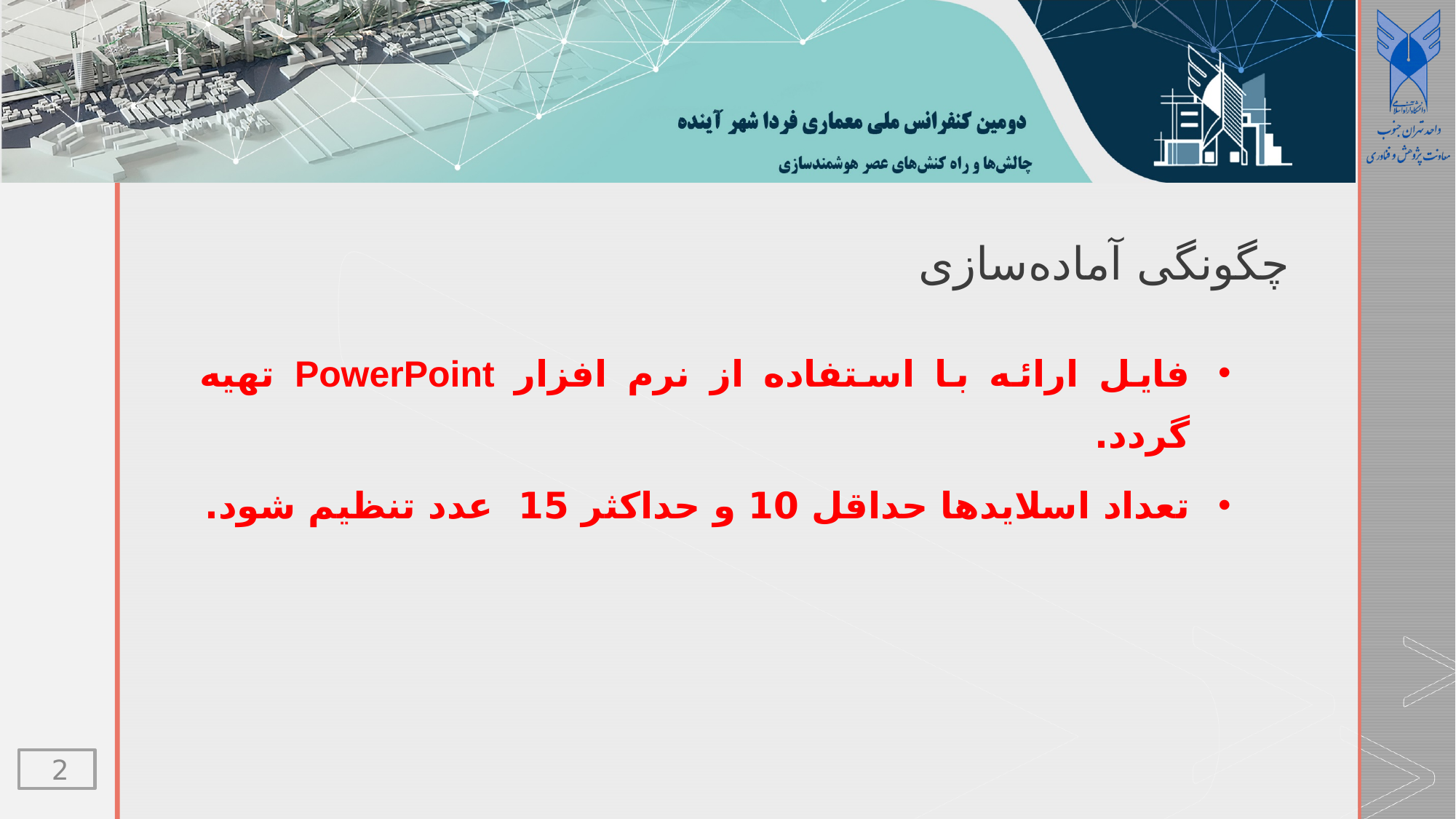

# چگونگی آماده‌سازی
فایل ارائه با استفاده از نرم افزار PowerPoint تهیه گردد.
تعداد اسلایدها حداقل 10 و حداکثر 15  عدد تنظیم شود.

2